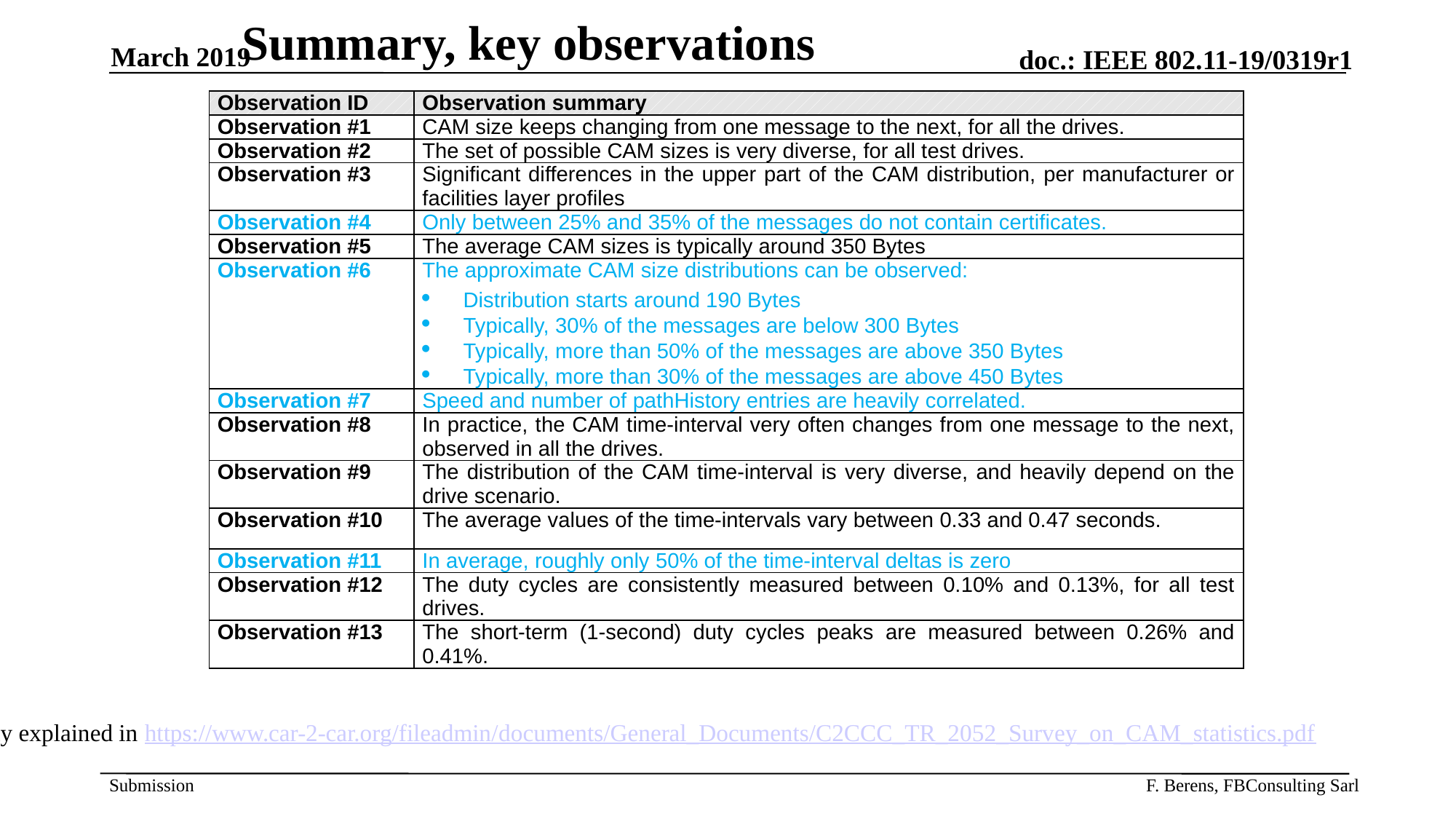

# Summary, key observations
March 2019
| Observation ID | Observation summary |
| --- | --- |
| Observation #1 | CAM size keeps changing from one message to the next, for all the drives. |
| Observation #2 | The set of possible CAM sizes is very diverse, for all test drives. |
| Observation #3 | Significant differences in the upper part of the CAM distribution, per manufacturer or facilities layer profiles |
| Observation #4 | Only between 25% and 35% of the messages do not contain certificates. |
| Observation #5 | The average CAM sizes is typically around 350 Bytes |
| Observation #6 | The approximate CAM size distributions can be observed: Distribution starts around 190 Bytes Typically, 30% of the messages are below 300 Bytes Typically, more than 50% of the messages are above 350 Bytes Typically, more than 30% of the messages are above 450 Bytes |
| Observation #7 | Speed and number of pathHistory entries are heavily correlated. |
| Observation #8 | In practice, the CAM time-interval very often changes from one message to the next, observed in all the drives. |
| Observation #9 | The distribution of the CAM time-interval is very diverse, and heavily depend on the drive scenario. |
| Observation #10 | The average values of the time-intervals vary between 0.33 and 0.47 seconds. |
| Observation #11 | In average, roughly only 50% of the time-interval deltas is zero |
| Observation #12 | The duty cycles are consistently measured between 0.10% and 0.13%, for all test drives. |
| Observation #13 | The short-term (1-second) duty cycles peaks are measured between 0.26% and 0.41%. |
Note: blue observations are only explained in https://www.car-2-car.org/fileadmin/
documents/General_Documents/C2CCC_TR_2052_Survey_on_CAM_statistics.pdf

F. Berens, FBConsulting Sarl